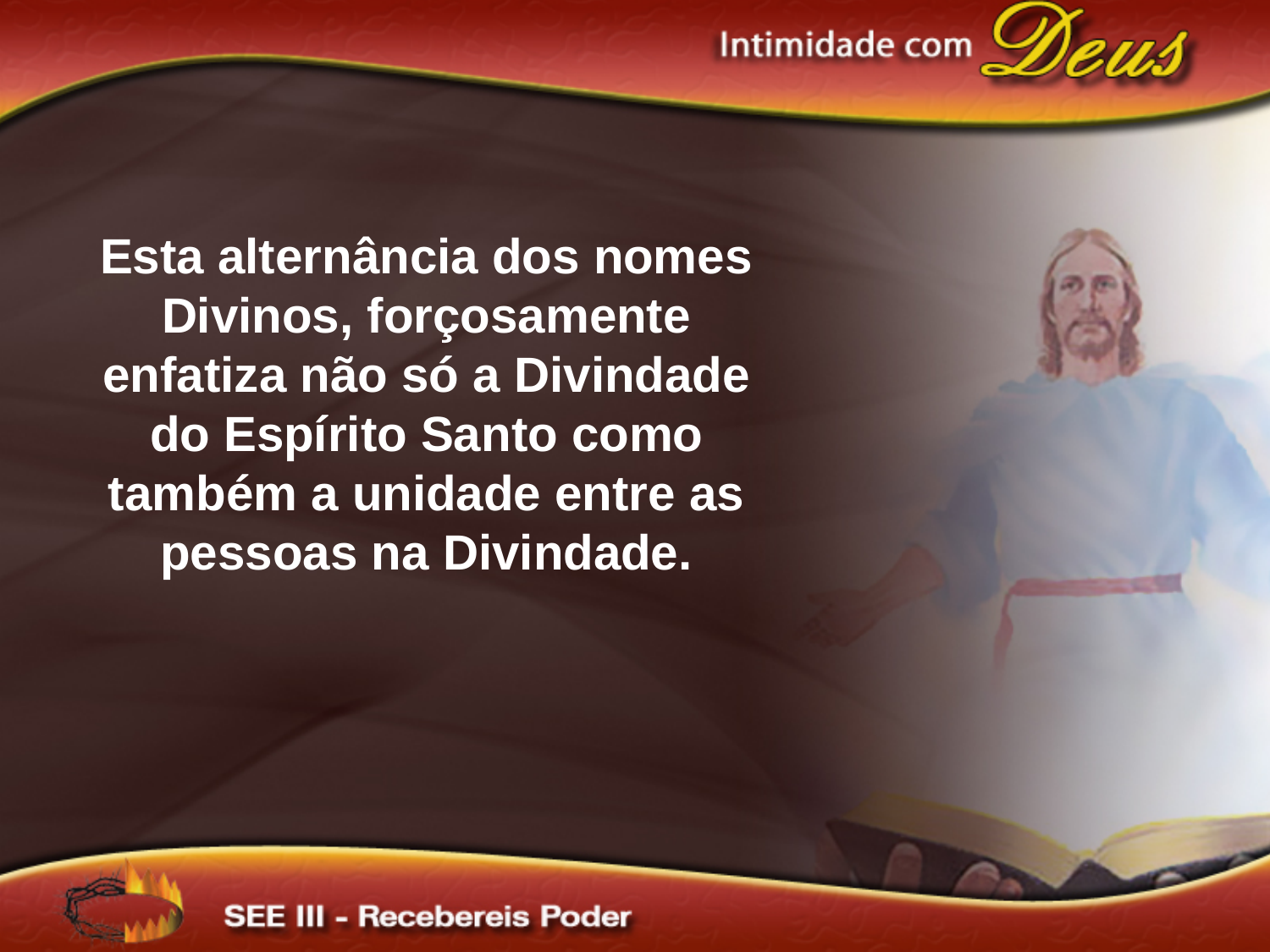

Esta alternância dos nomes Divinos, forçosamente enfatiza não só a Divindade do Espírito Santo como também a unidade entre as pessoas na Divindade.